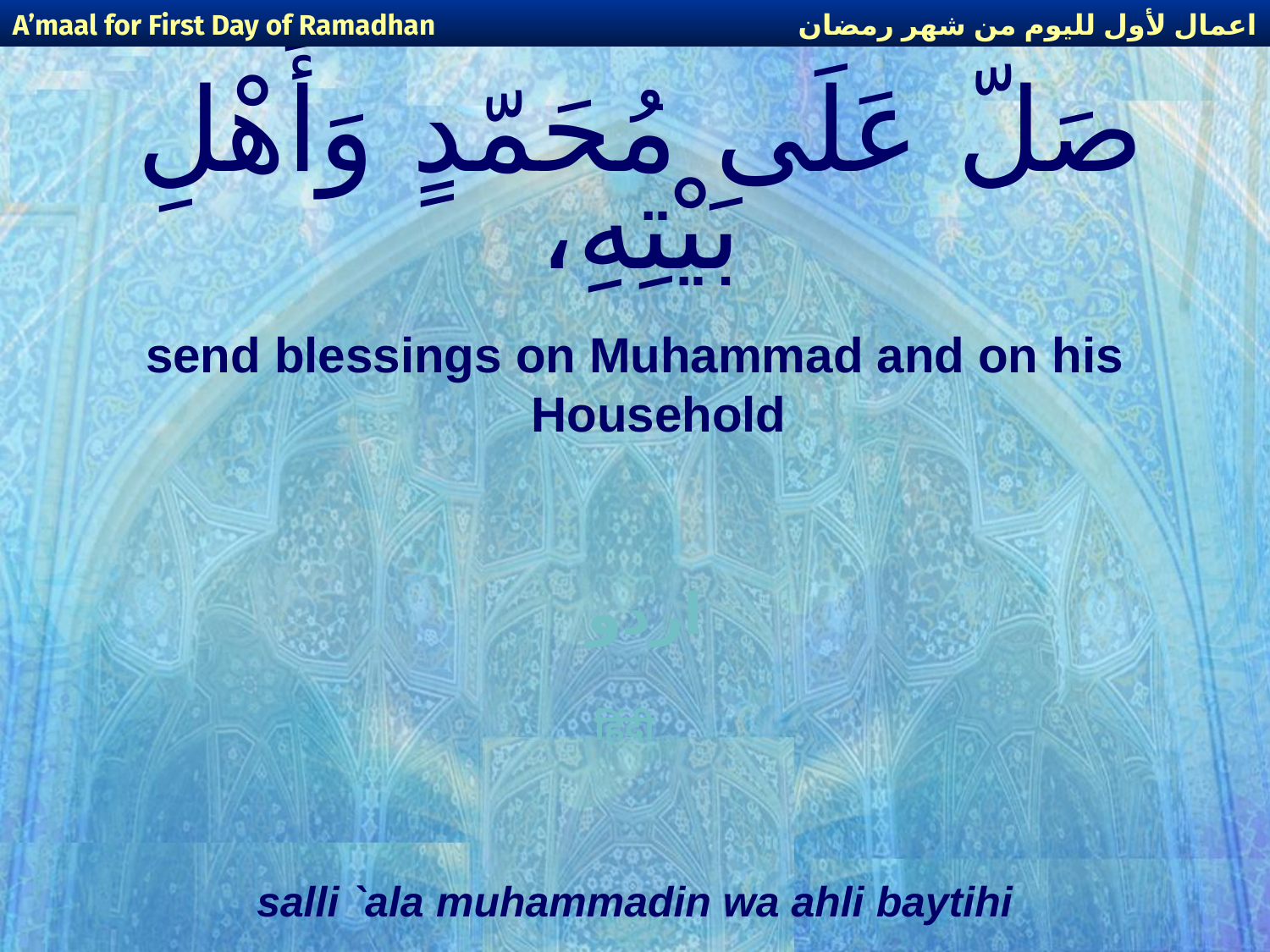

اعمال لأول لليوم من شهر رمضان
A’maal for First Day of Ramadhan
# صَلّ عَلَى مُحَمّدٍ وَأَهْلِ بَيْتِهِ،
send blessings on Muhammad and on his Household
اردو
हिंदी
salli `ala muhammadin wa ahli baytihi